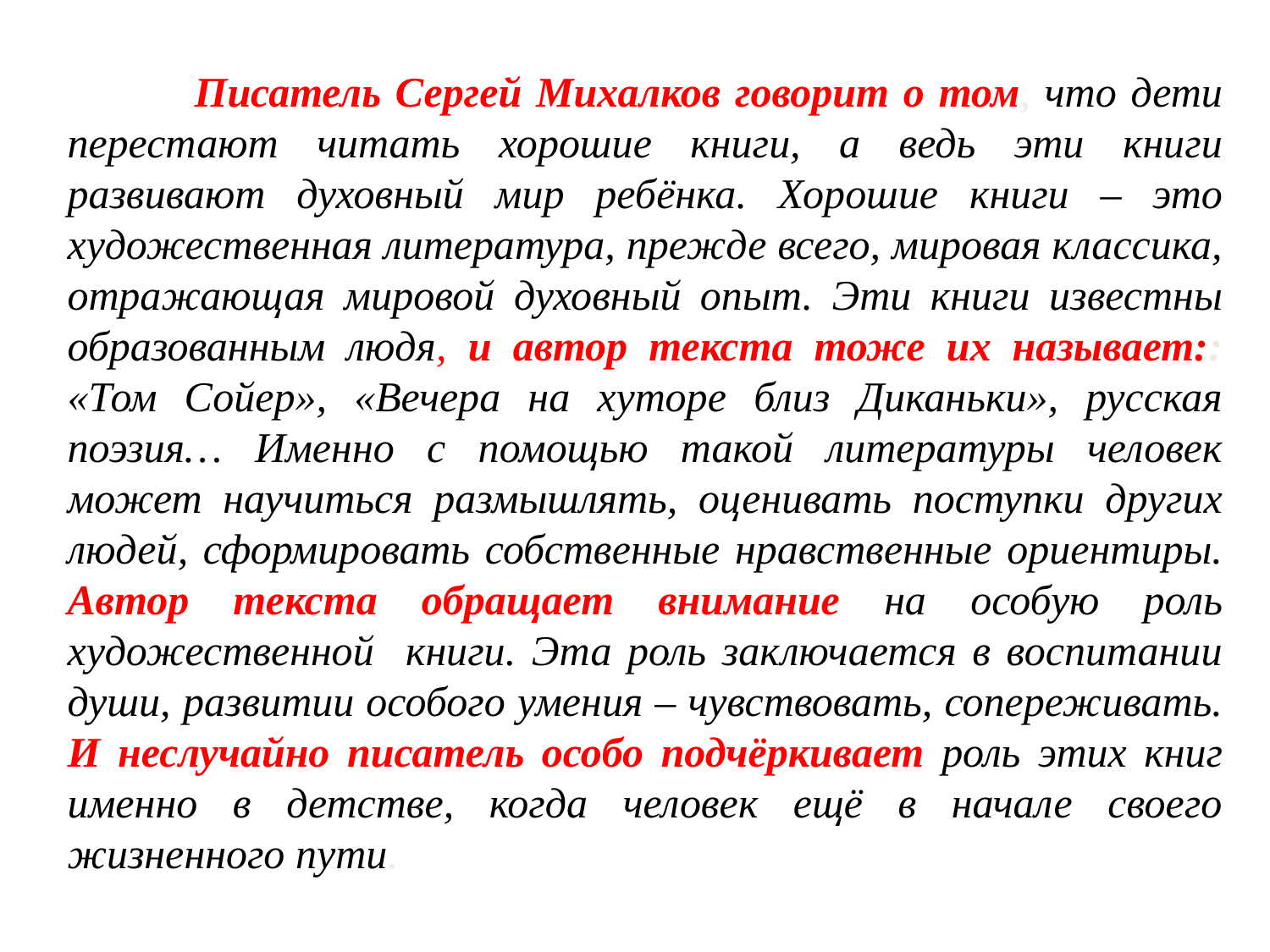

Писатель Сергей Михалков говорит о том, что дети перестают читать хорошие книги, а ведь эти книги развивают духовный мир ребёнка. Хорошие книги – это художественная литература, прежде всего, мировая классика, отражающая мировой духовный опыт. Эти книги известны образованным людя, и автор текста тоже их называет:: «Том Сойер», «Вечера на хуторе близ Диканьки», русская поэзия… Именно с помощью такой литературы человек может научиться размышлять, оценивать поступки других людей, сформировать собственные нравственные ориентиры. Автор текста обращает внимание на особую роль художественной  книги. Эта роль заключается в воспитании души, развитии особого умения – чувствовать, сопереживать. И неслучайно писатель особо подчёркивает роль этих книг именно в детстве, когда человек ещё в начале своего жизненного пути.